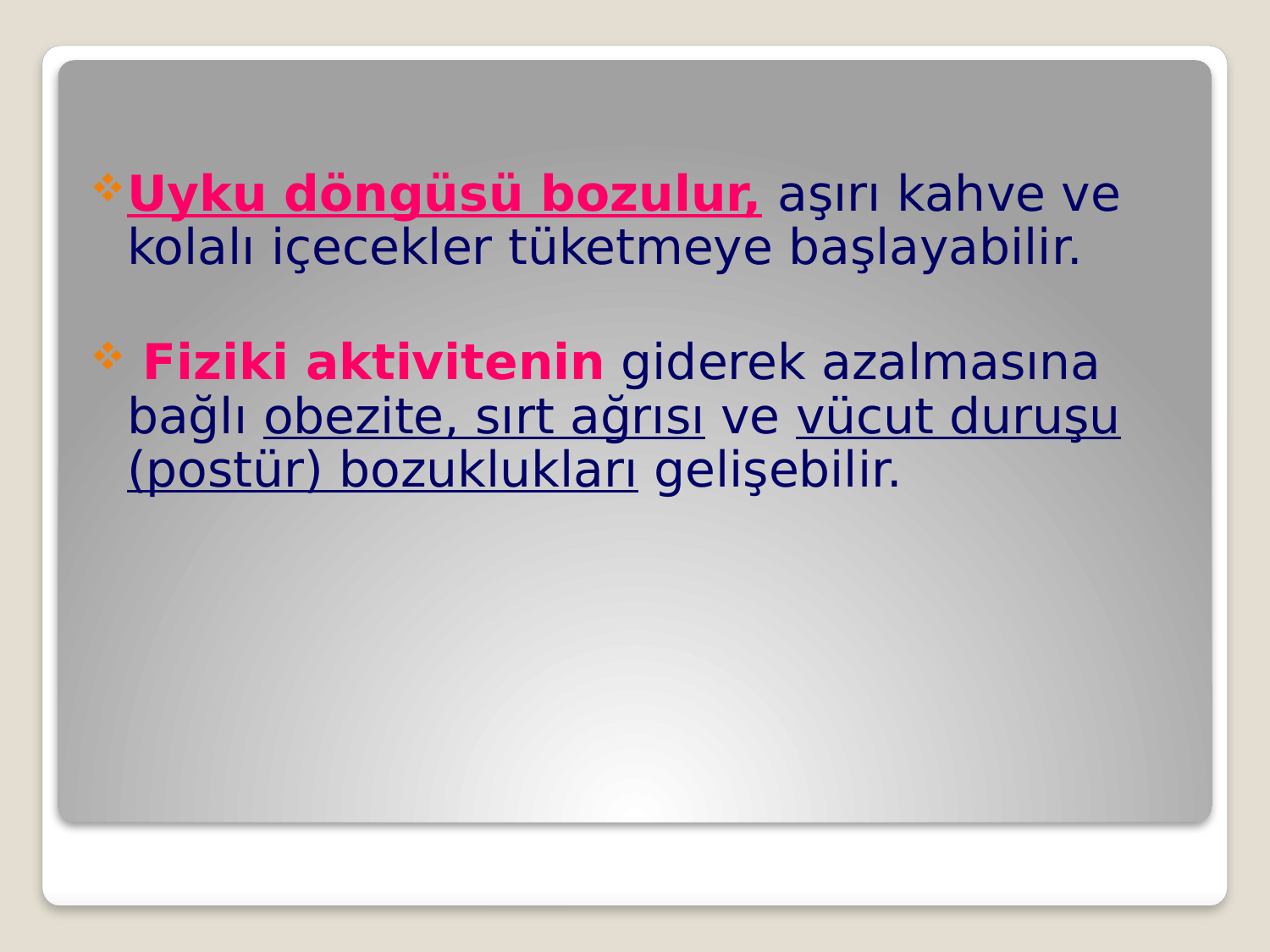

Uyku döngüsü bozulur, aşırı kahve ve kolalı içecekler tüketmeye başlayabilir.

 Fiziki aktivitenin giderek azalmasına bağlı obezite, sırt ağrısı ve vücut duruşu (postür) bozuklukları gelişebilir.